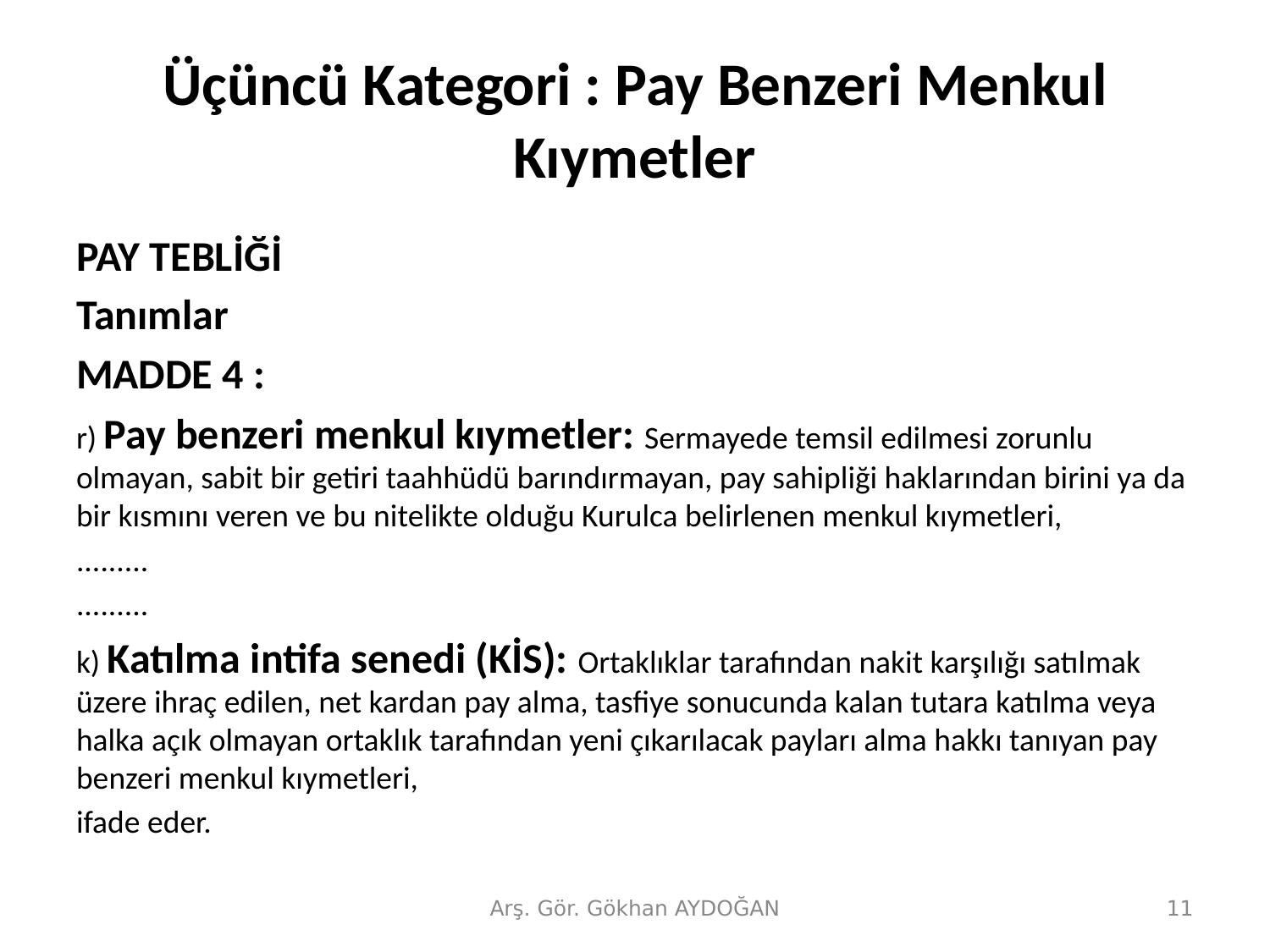

# Üçüncü Kategori : Pay Benzeri Menkul Kıymetler
PAY TEBLİĞİ
Tanımlar
MADDE 4 :
r) Pay benzeri menkul kıymetler: Sermayede temsil edilmesi zorunlu olmayan, sabit bir getiri taahhüdü barındırmayan, pay sahipliği haklarından birini ya da bir kısmını veren ve bu nitelikte olduğu Kurulca belirlenen menkul kıymetleri,
.........
.........
k) Katılma intifa senedi (KİS): Ortaklıklar tarafından nakit karşılığı satılmak üzere ihraç edilen, net kardan pay alma, tasfiye sonucunda kalan tutara katılma veya halka açık olmayan ortaklık tarafından yeni çıkarılacak payları alma hakkı tanıyan pay benzeri menkul kıymetleri,
ifade eder.
Arş. Gör. Gökhan AYDOĞAN
11